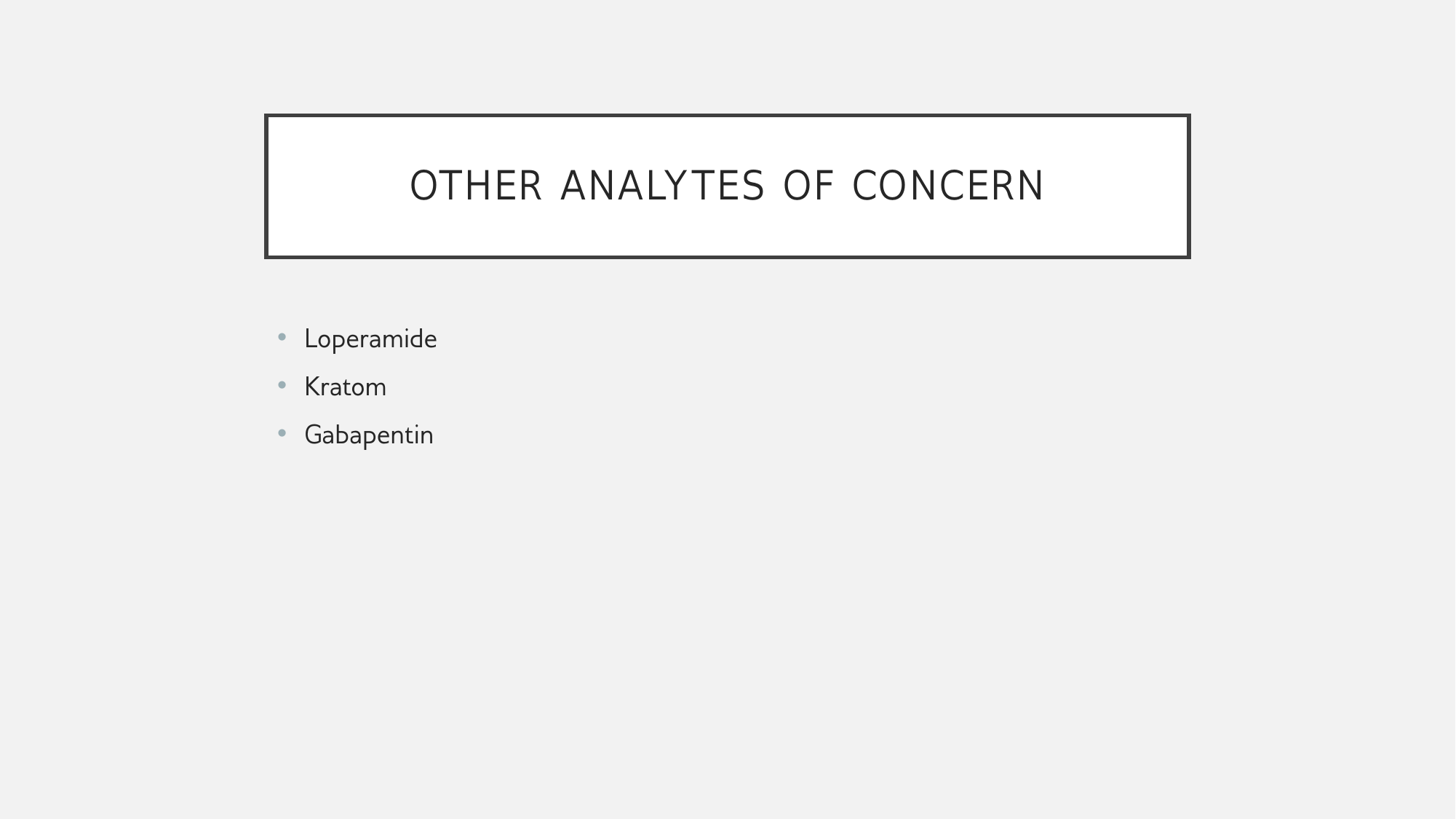

# Other analytes of concern
Loperamide
Kratom
Gabapentin